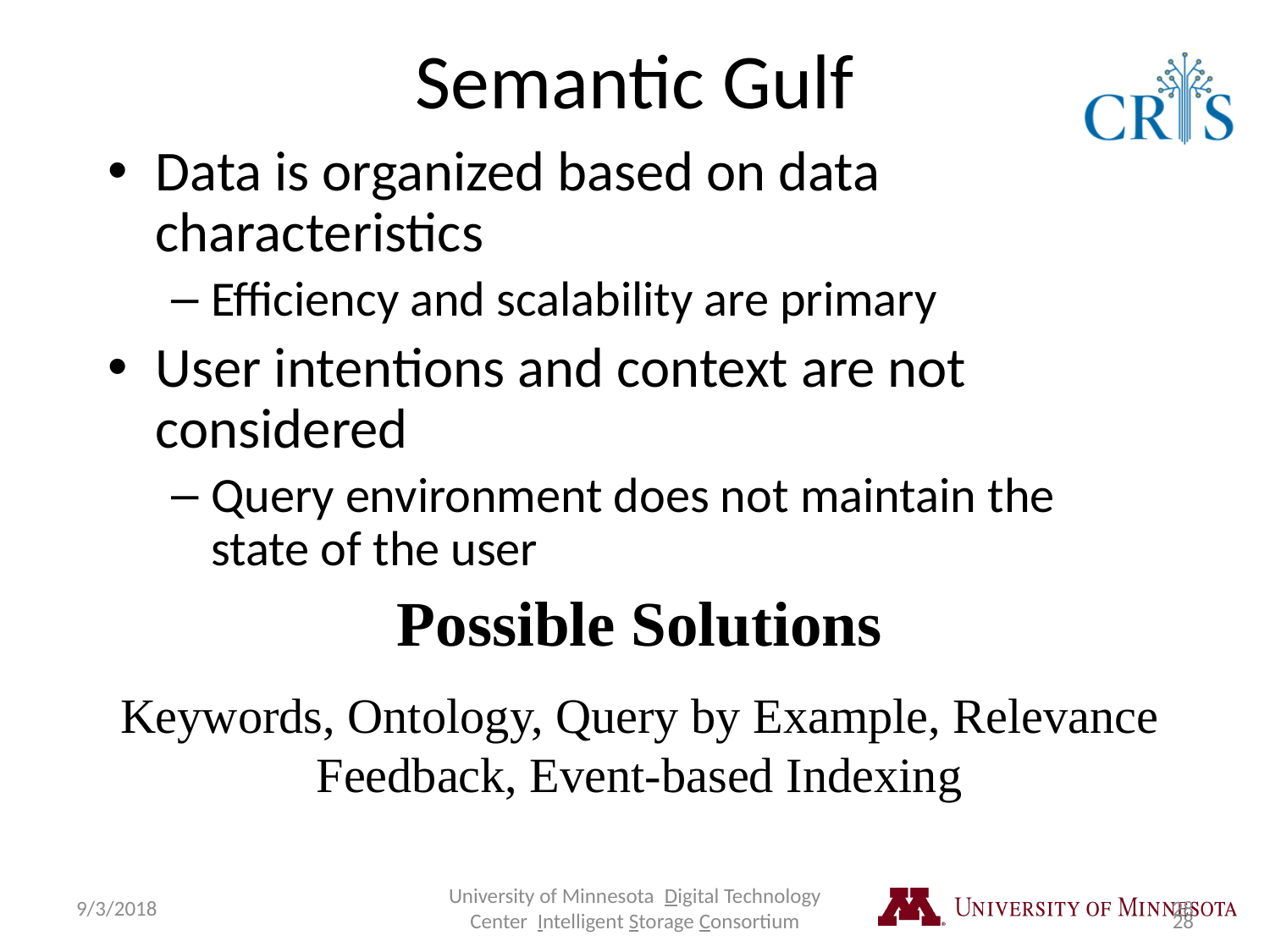

# Semantic Gulf
Data is organized based on data characteristics
Efficiency and scalability are primary
User intentions and context are not considered
Query environment does not maintain the state of the user
Possible Solutions
Keywords, Ontology, Query by Example, Relevance Feedback, Event-based Indexing
9/3/2018
University of Minnesota  Digital Technology Center  Intelligent Storage Consortium
28